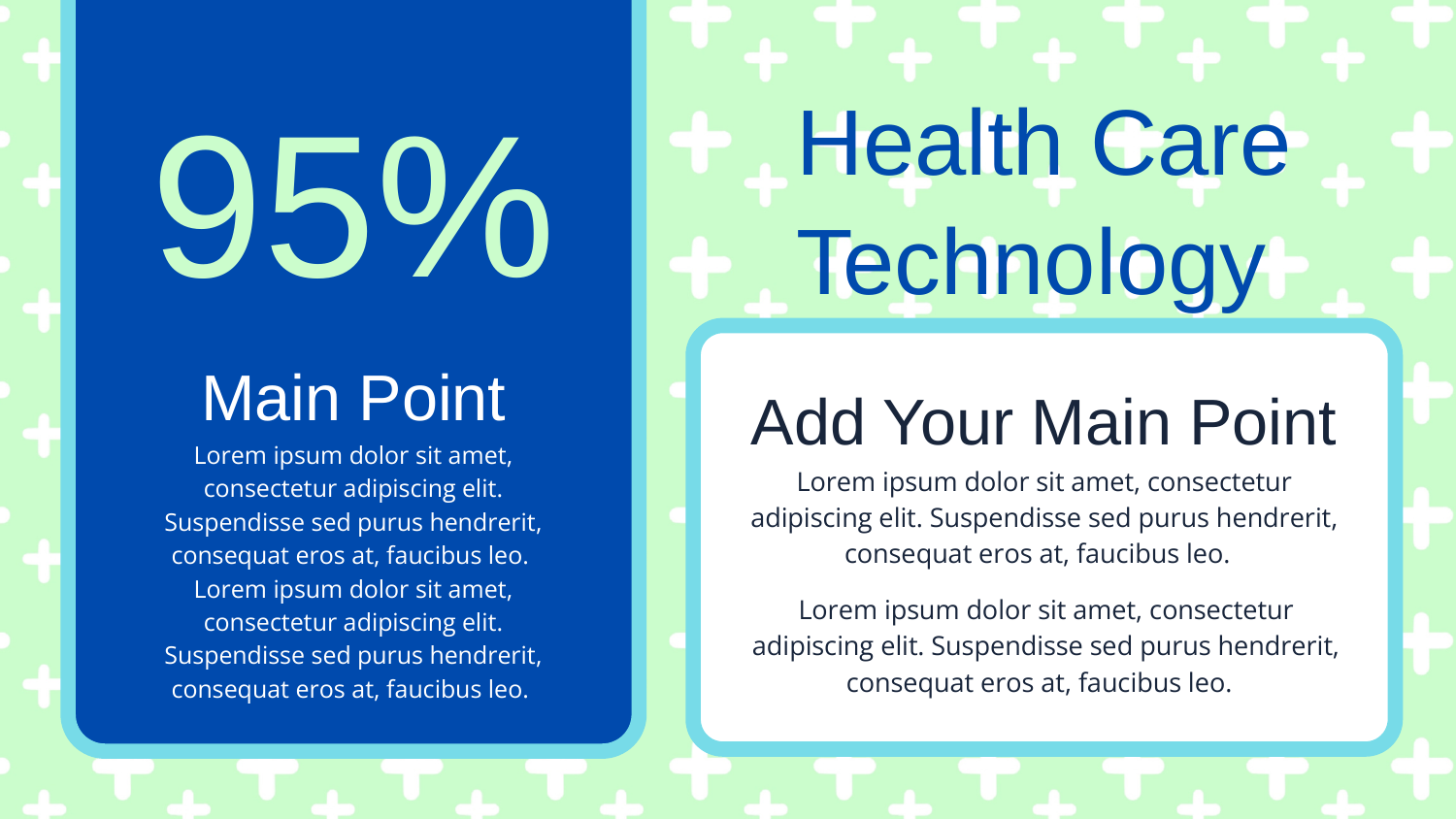

95%
Health Care Technology

Main Point
Add Your Main Point
Lorem ipsum dolor sit amet, consectetur adipiscing elit. Suspendisse sed purus hendrerit, consequat eros at, faucibus leo.  Lorem ipsum dolor sit amet, consectetur adipiscing elit. Suspendisse sed purus hendrerit, consequat eros at, faucibus leo.
Lorem ipsum dolor sit amet, consectetur adipiscing elit. Suspendisse sed purus hendrerit, consequat eros at, faucibus leo.
Lorem ipsum dolor sit amet, consectetur adipiscing elit. Suspendisse sed purus hendrerit, consequat eros at, faucibus leo.